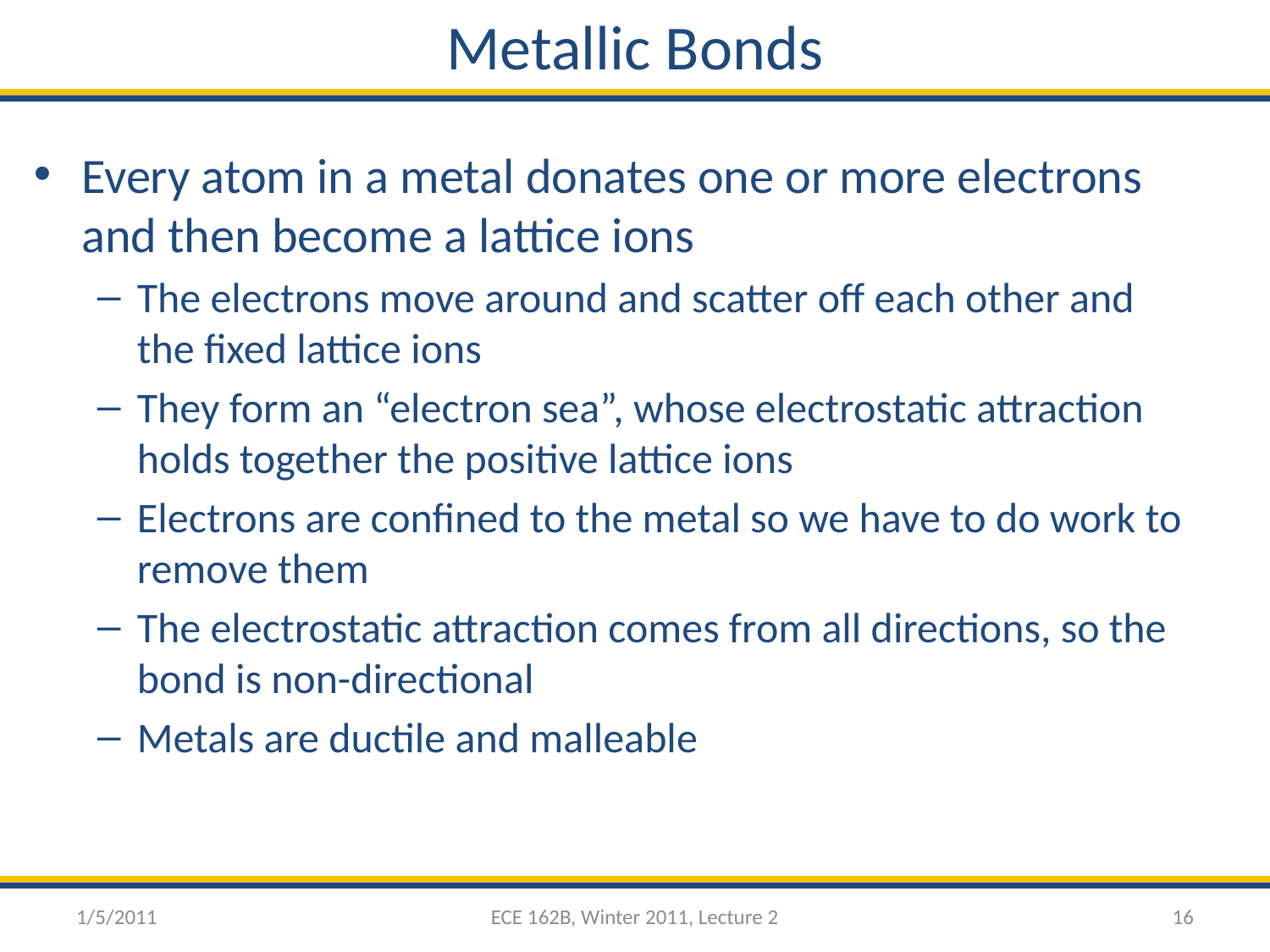

# Metallic Bonds
Every atom in a metal donates one or more electrons and then become a lattice ions
The electrons move around and scatter off each other and the fixed lattice ions
They form an “electron sea”, whose electrostatic attraction holds together the positive lattice ions
Electrons are confined to the metal so we have to do work to remove them
The electrostatic attraction comes from all directions, so the bond is non-directional
Metals are ductile and malleable
1/5/2011
ECE 162B, Winter 2011, Lecture 2
16